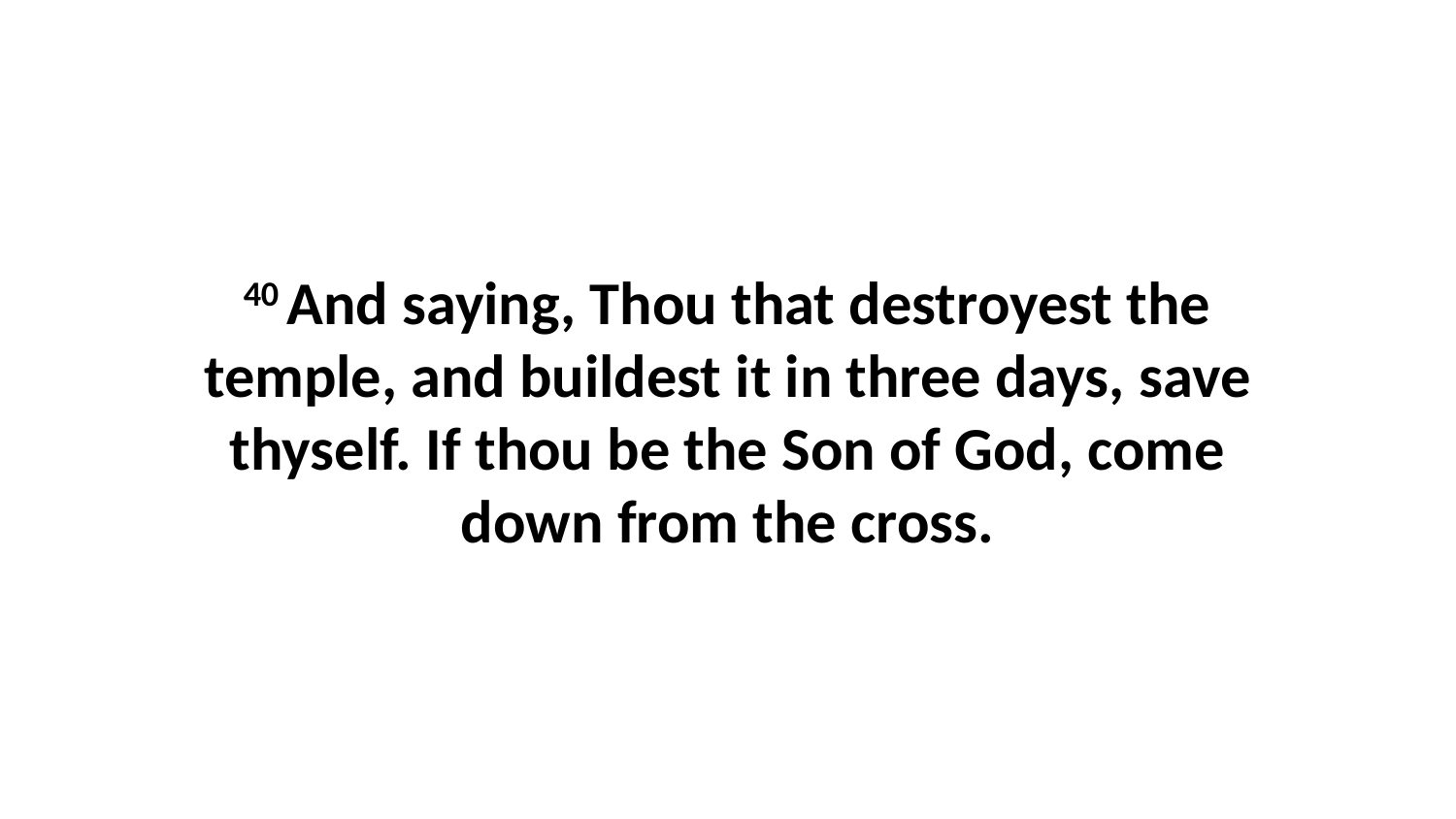

40 And saying, Thou that destroyest the temple, and buildest it in three days, save thyself. If thou be the Son of God, come down from the cross.